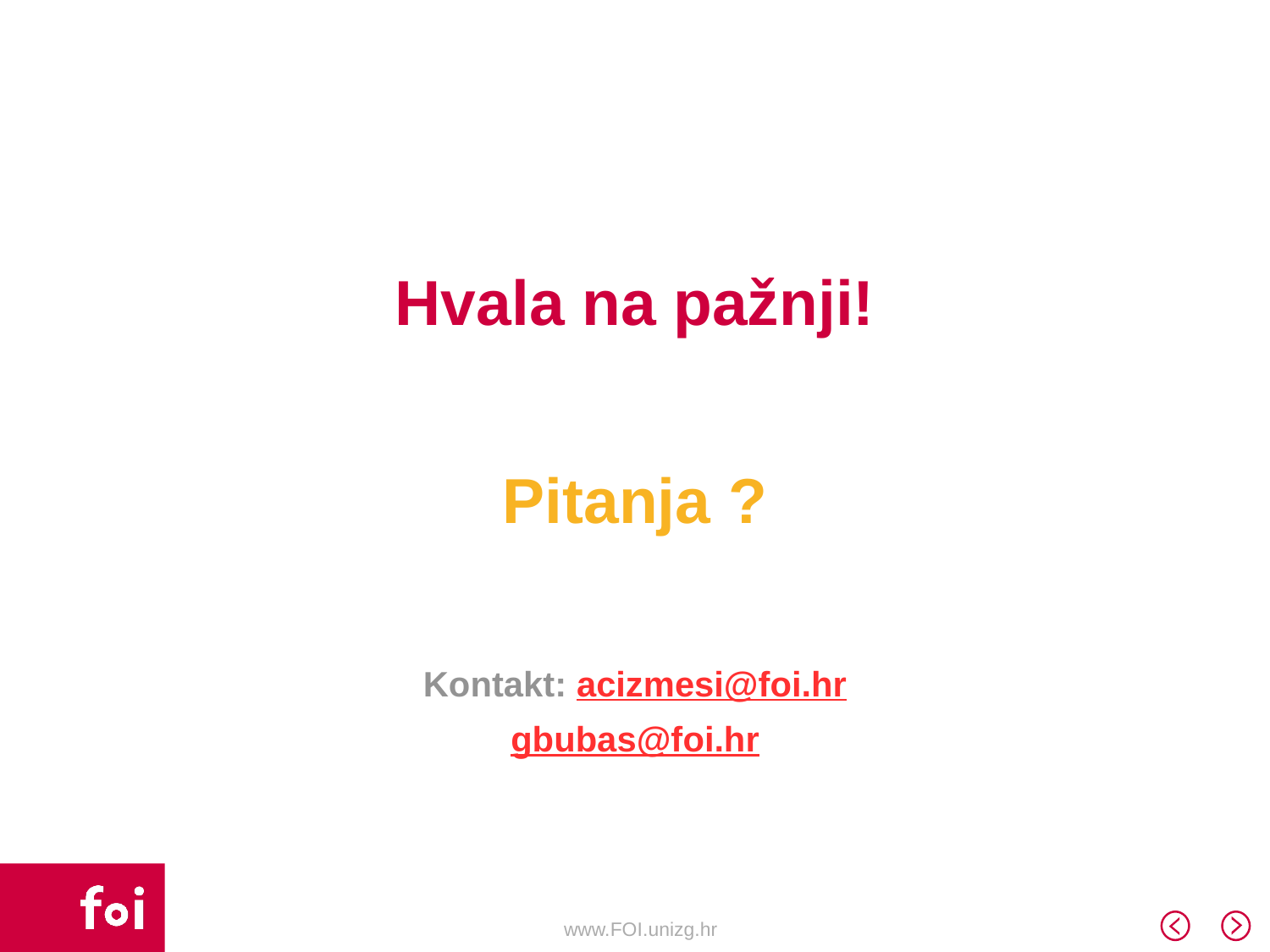

#

Hvala na pažnji!

Pitanja ?

Kontakt: acizmesi@foi.hr
gbubas@foi.hr